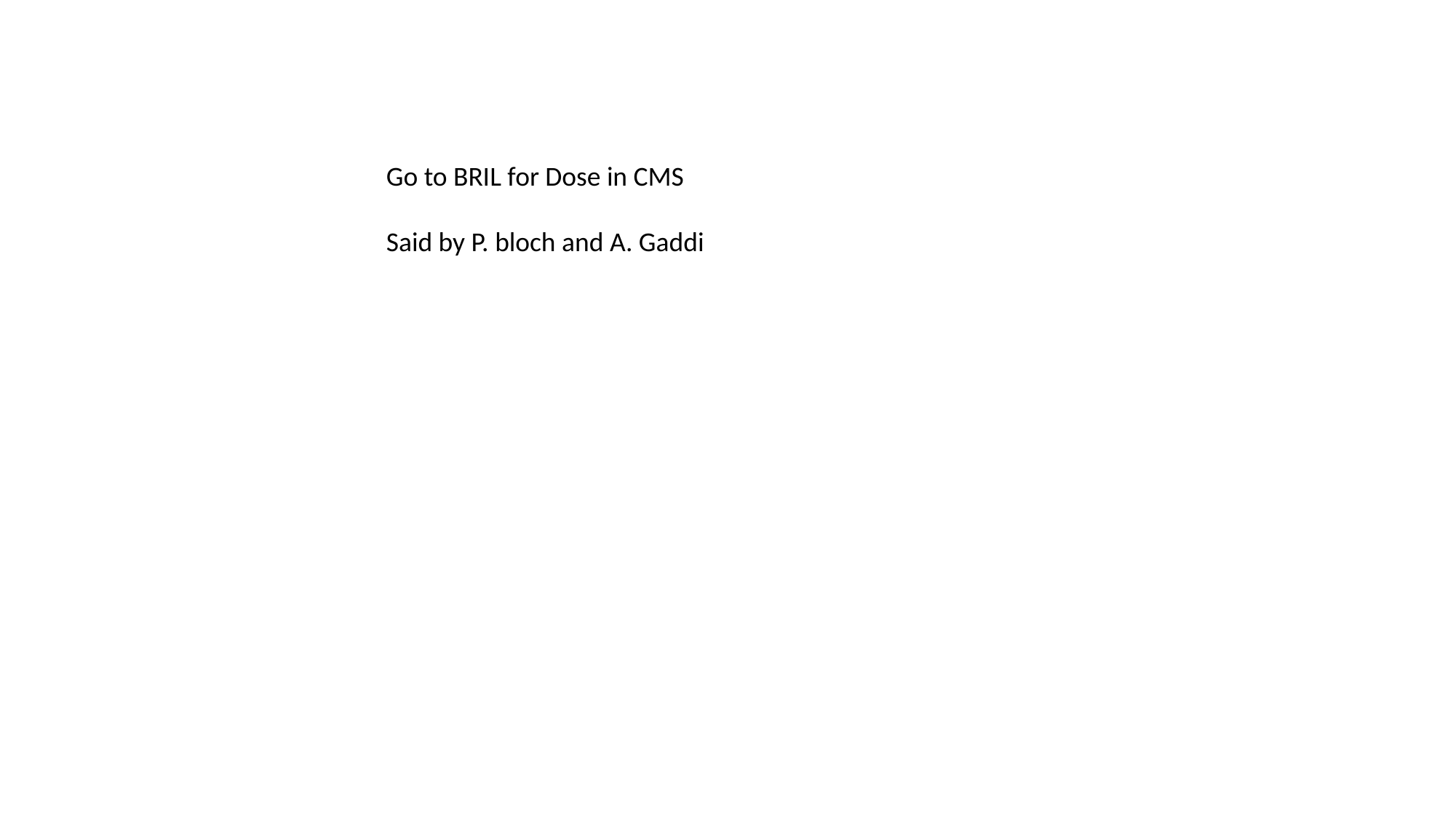

Go to BRIL for Dose in CMS

Said by P. bloch and A. Gaddi